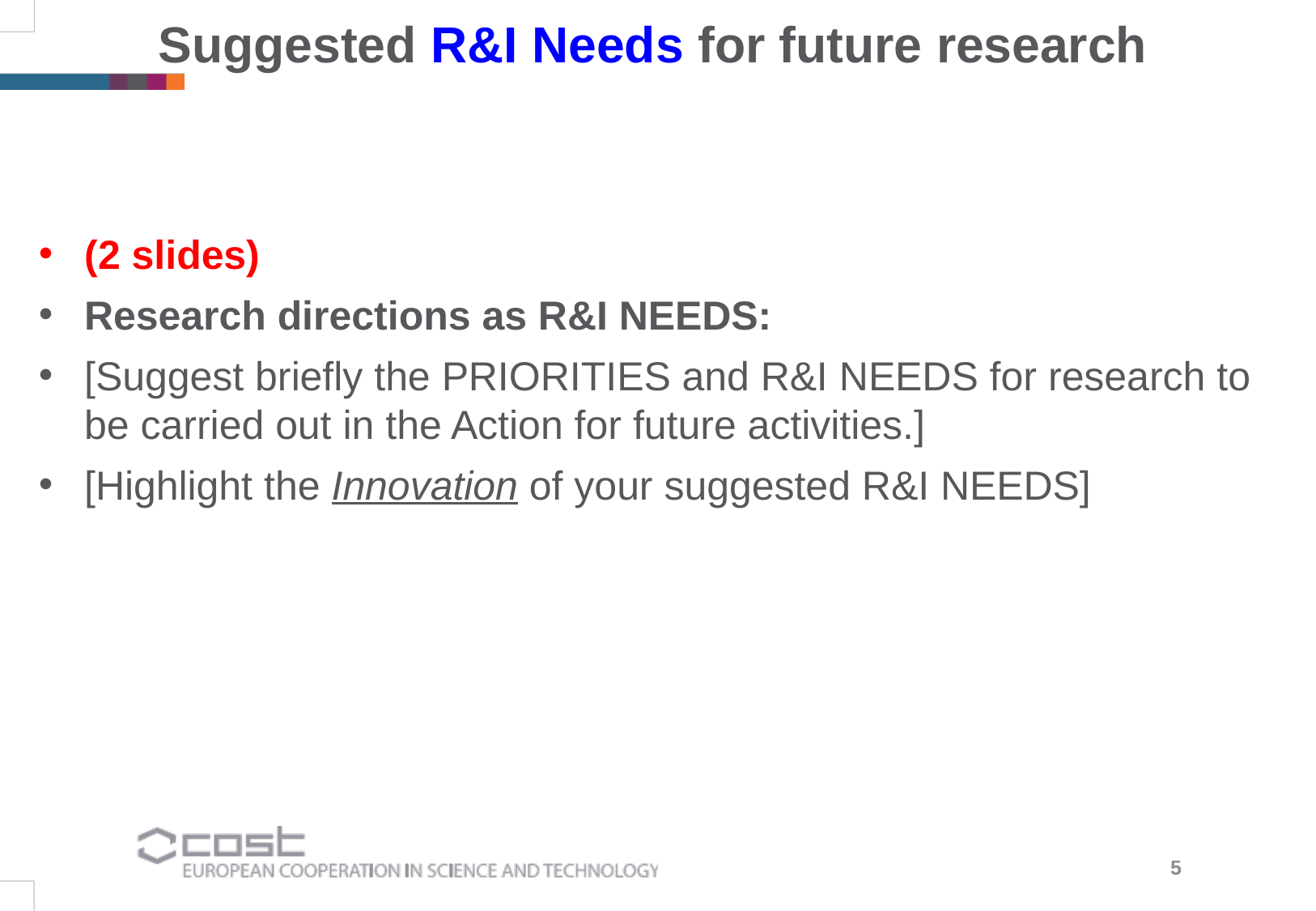

Suggested R&I Needs for future research
(2 slides)
Research directions as R&I NEEDS:
[Suggest briefly the PRIORITIES and R&I NEEDS for research to be carried out in the Action for future activities.]
[Highlight the Innovation of your suggested R&I NEEDS]
5